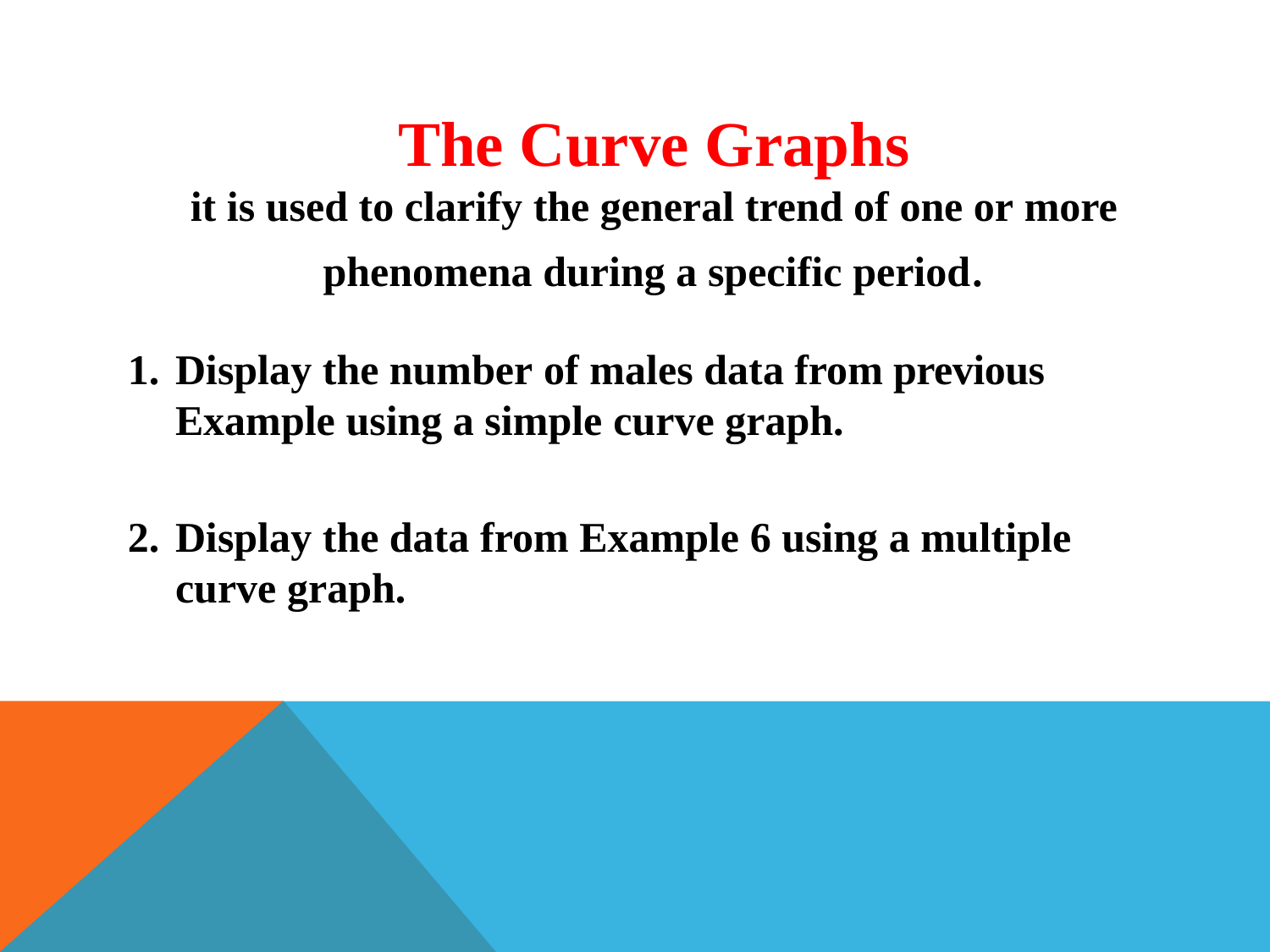

# The Curve Graphs it is used to clarify the general trend of one or more phenomena during a specific period.
Display the number of males data from previous Example using a simple curve graph.

Display the data from Example 6 using a multiple curve graph.